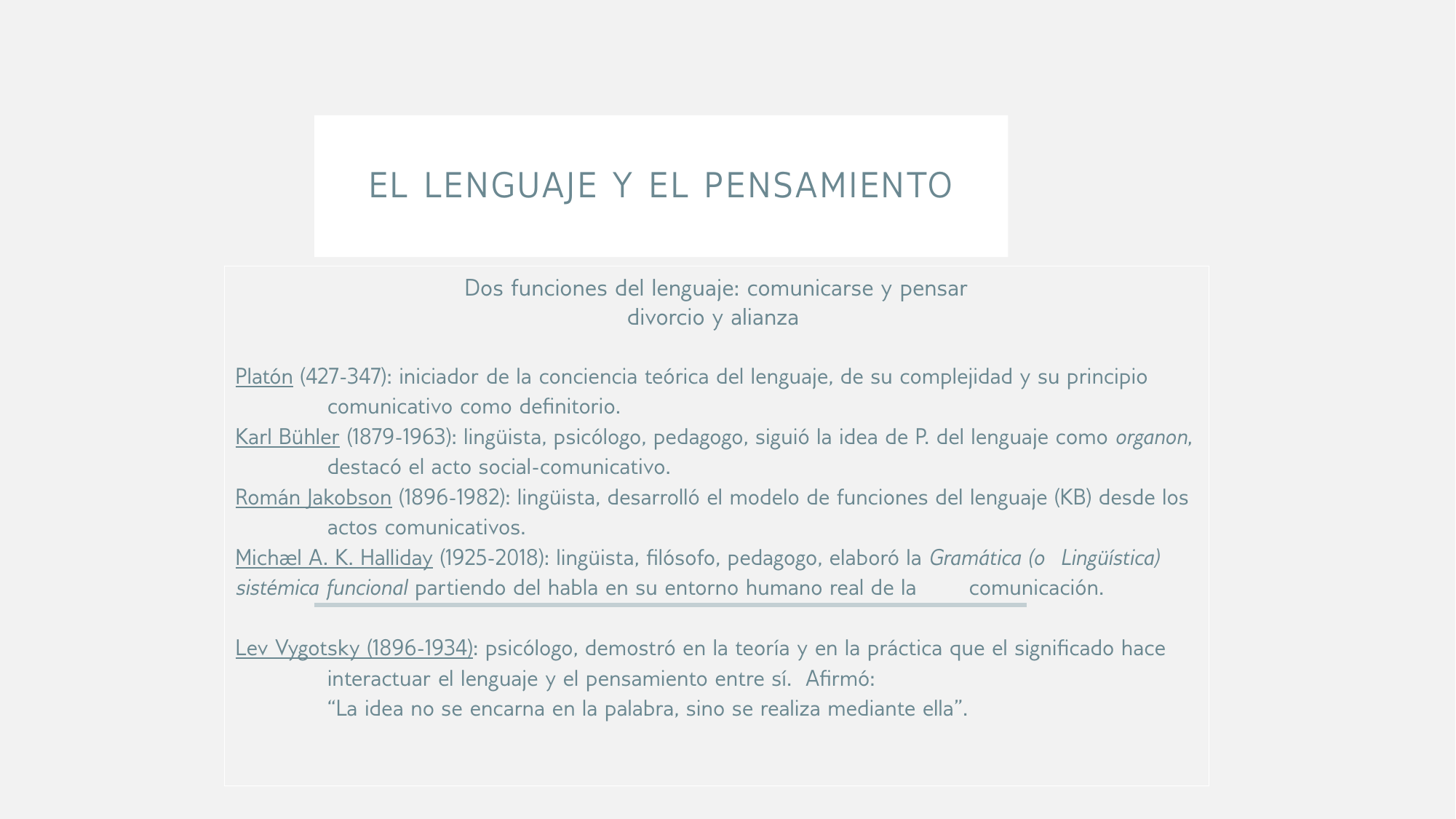

# El lenguaje y el pensamiento
Dos funciones del lenguaje: comunicarse y pensar
divorcio y alianza

Platón (427-347): iniciador de la conciencia teórica del lenguaje, de su complejidad y su principio 	comunicativo como definitorio.
Karl Bühler (1879-1963): lingüista, psicólogo, pedagogo, siguió la idea de P. del lenguaje como organon, 	destacó el acto social-comunicativo.
Román Jakobson (1896-1982): lingüista, desarrolló el modelo de funciones del lenguaje (KB) desde los 	actos comunicativos.
Michael A. K. Halliday (1925-2018): lingüista, filósofo, pedagogo, elaboró la Gramática (o 	Lingüística) sistémica funcional partiendo del habla en su entorno humano real de la 	comunicación.

Lev Vygotsky (1896-1934): psicólogo, demostró en la teoría y en la práctica que el significado hace 	interactuar el lenguaje y el pensamiento entre sí.  Afirmó:
			“La idea no se encarna en la palabra, sino se realiza mediante ella”.